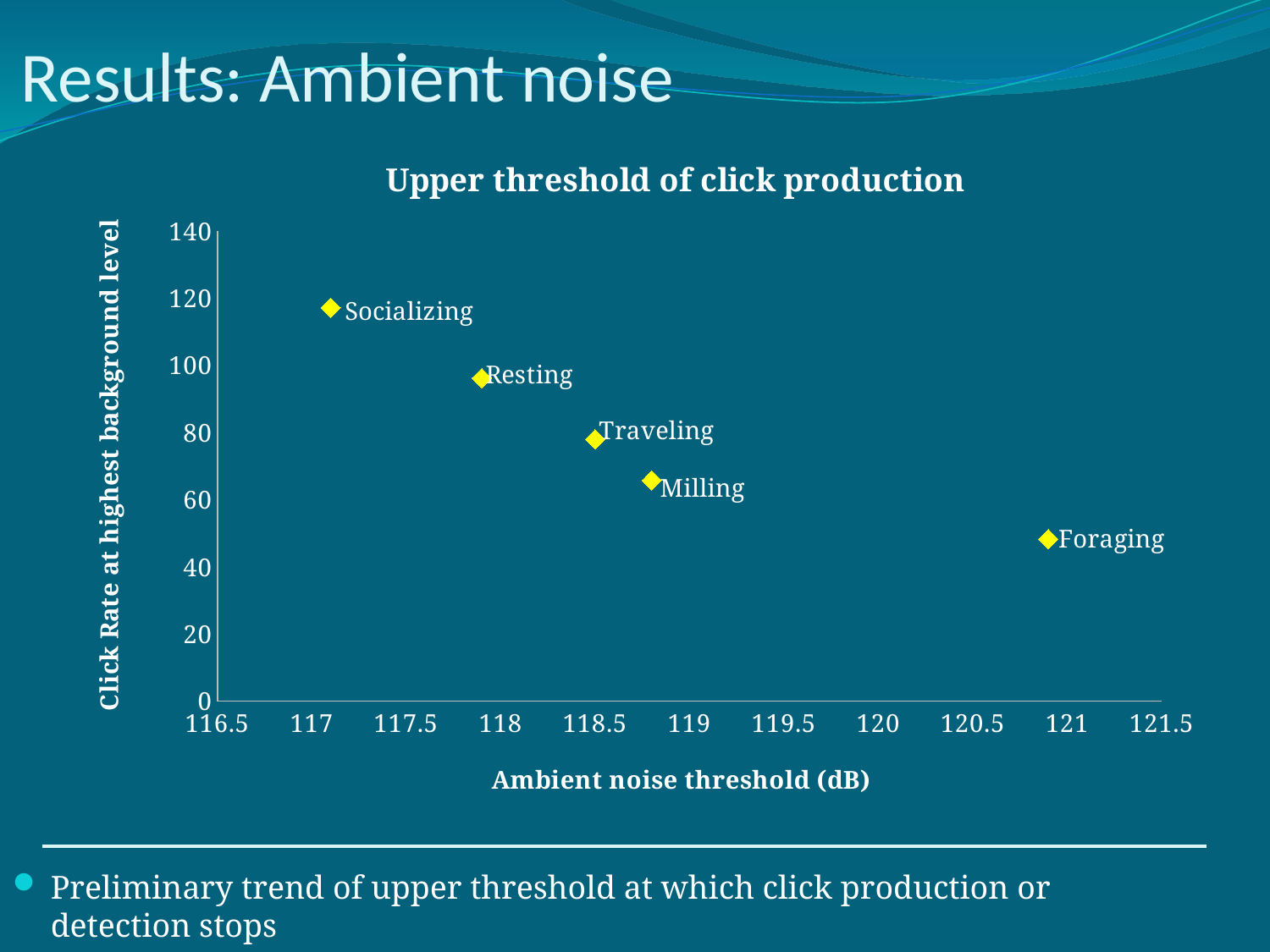

# Results: Ambient noise

### Chart: Upper threshold of click production

| Category |  |
|---|---|
Preliminary trend of upper threshold at which click production or detection stops